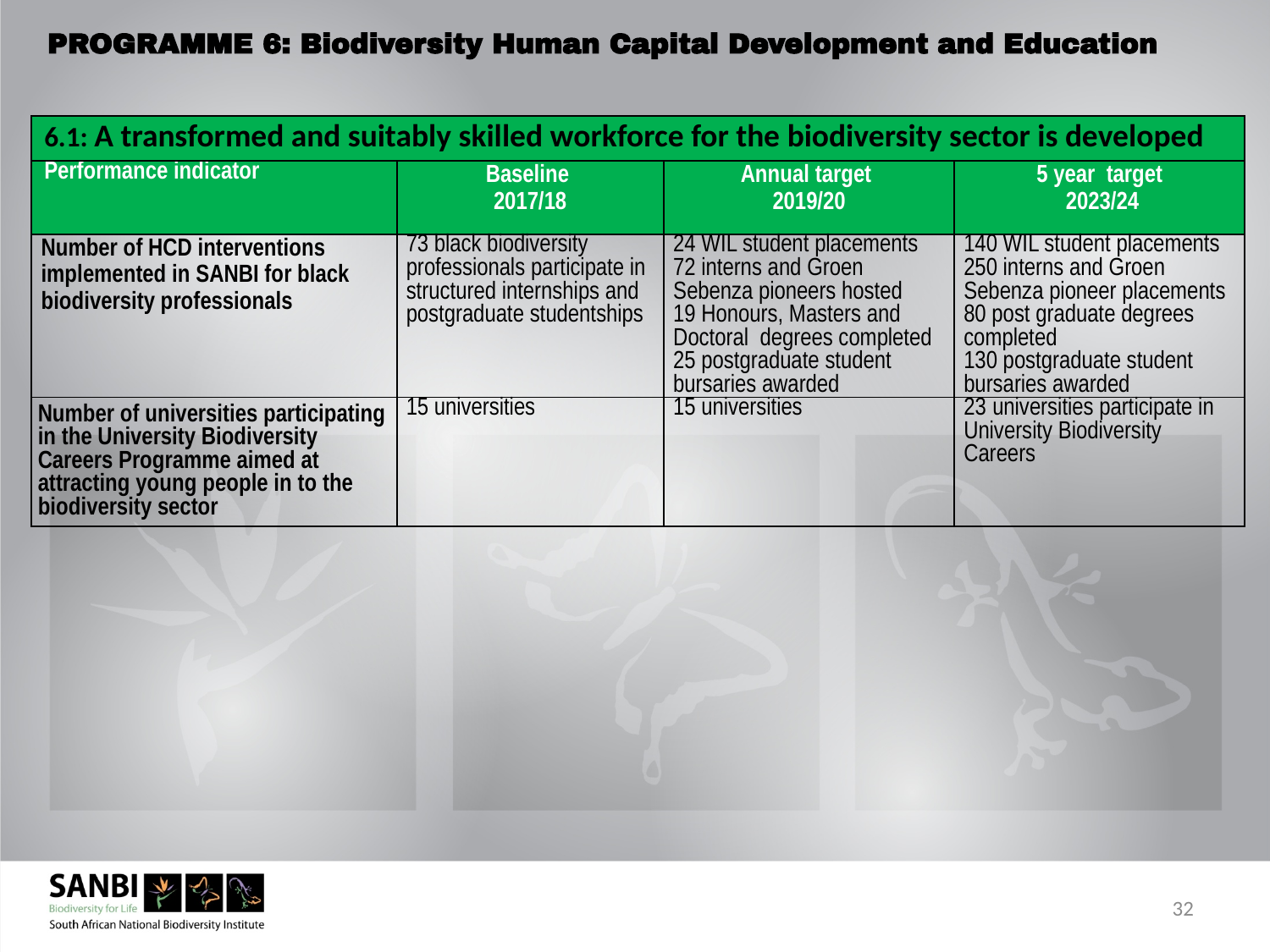

#
PROGRAMME 6: Biodiversity Human Capital Development and Education

| 6.1: A transformed and suitably skilled workforce for the biodiversity sector is developed |  |  |  |
| --- | --- | --- | --- |
| Performance indicator | Baseline 2017/18 | Annual target 2019/20 | 5 year target 2023/24 |
| Number of HCD interventions implemented in SANBI for black biodiversity professionals | 73 black biodiversity professionals participate in structured internships and postgraduate studentships | 24 WIL student placements 72 interns and Groen Sebenza pioneers hosted 19 Honours, Masters and Doctoral  degrees completed 25 postgraduate student bursaries awarded | 140 WIL student placements 250 interns and Groen Sebenza pioneer placements 80 post graduate degrees completed 130 postgraduate student bursaries awarded |
| Number of universities participating in the University Biodiversity Careers Programme aimed at attracting young people in to the biodiversity sector | 15 universities | 15 universities | 23 universities participate in University Biodiversity Careers |
32